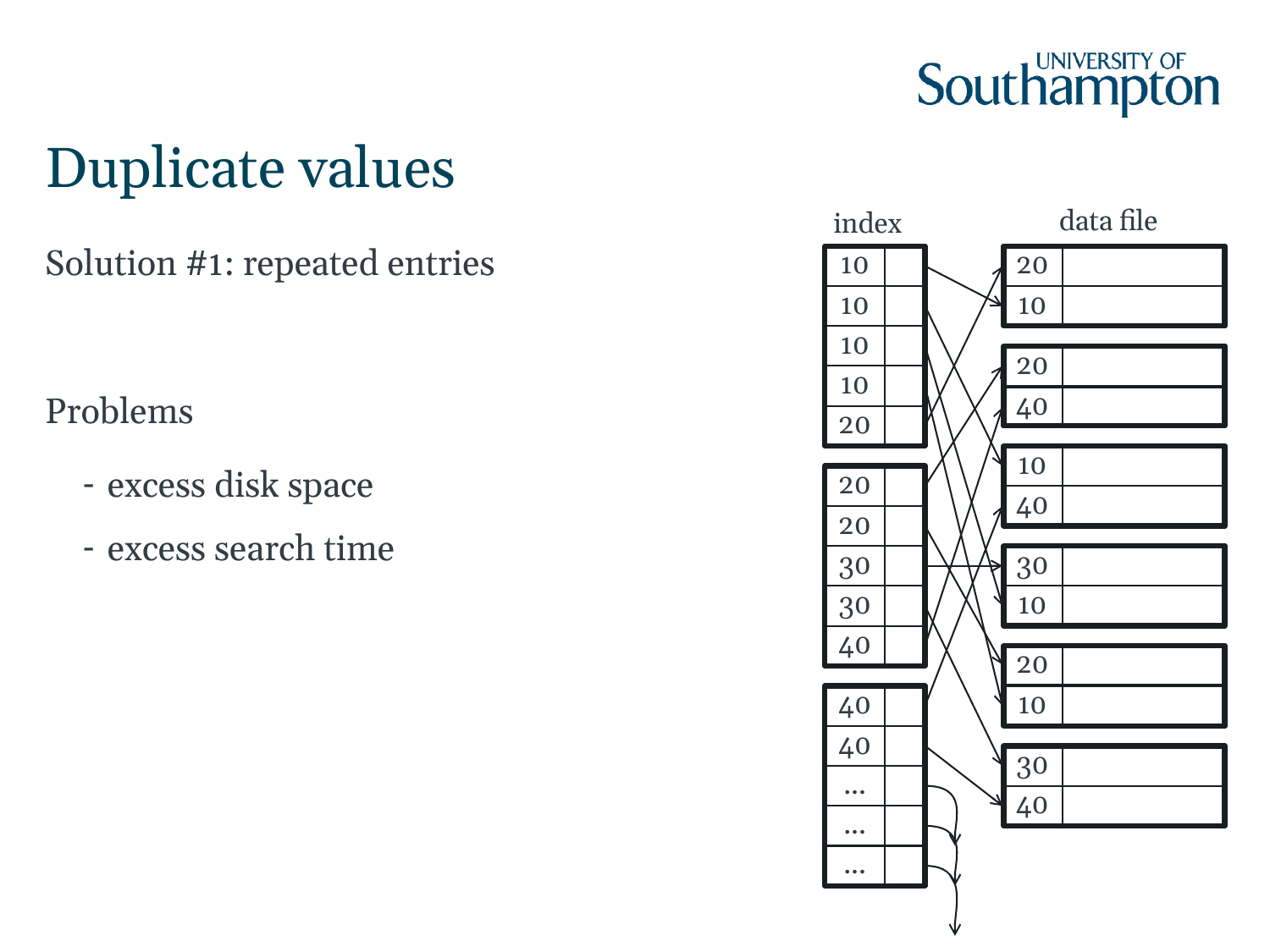

# Duplicate values
data file
index
Solution #1: repeated entries

Problems
excess disk space
excess search time

10

20

10
10

10
20

10
40

20
10

20

40

20

30
30

30
10

40
20

40

10

40
30

...
40

...

...